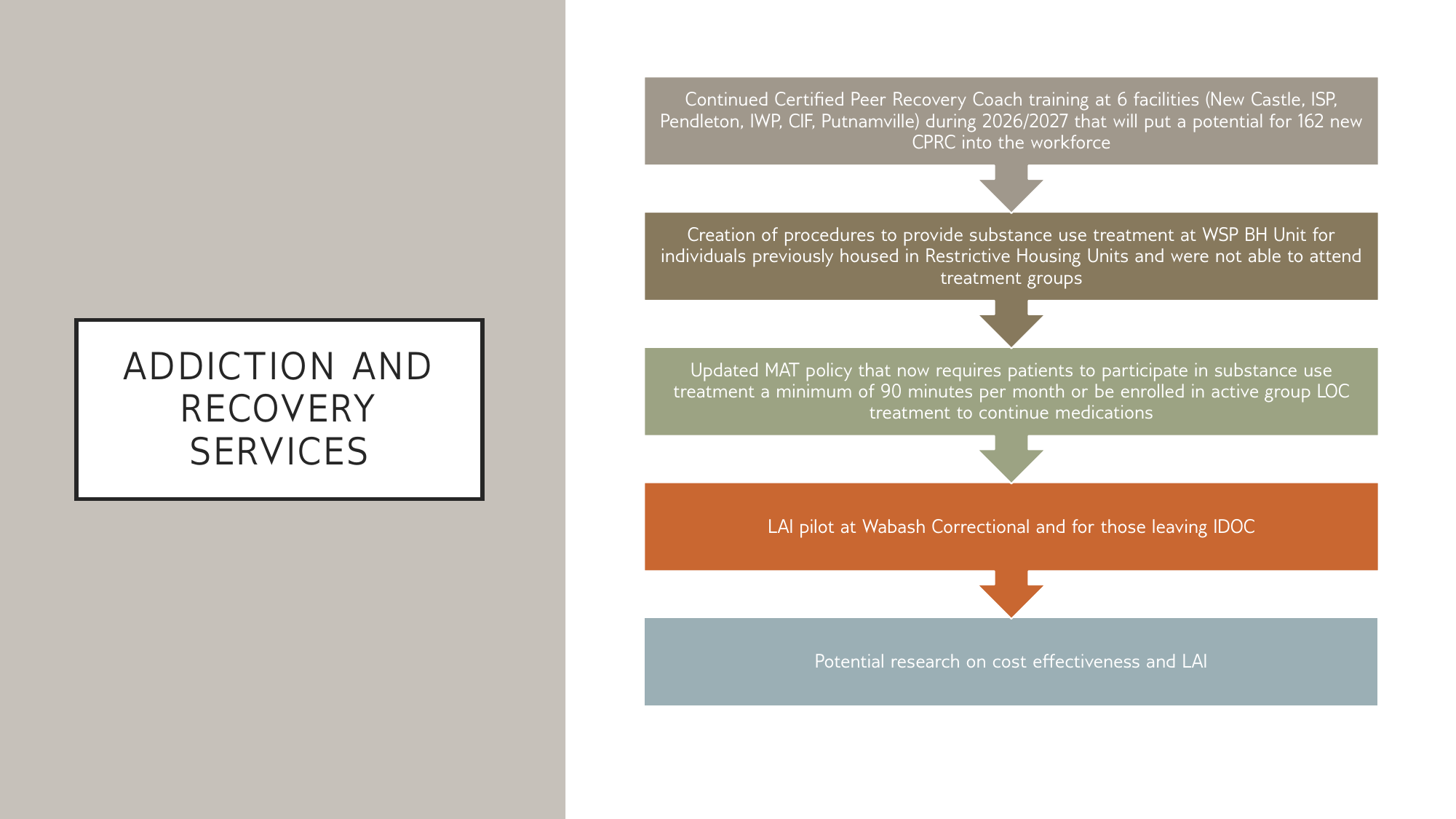

Potential research on cost effectiveness and LAI
LAI pilot at Wabash Correctional and for those leaving IDOC
Updated MAT policy that now requires patients to participate in substance use treatment a minimum of 90 minutes per month or be enrolled in active group LOC treatment to continue medications
Creation of procedures to provide substance use treatment at WSP BH Unit for individuals previously housed in Restrictive Housing Units and were not able to attend treatment groups
Continued Certified Peer Recovery Coach training at 6 facilities (New Castle, ISP, Pendleton, IWP, CIF, Putnamville) during 2026/2027 that will put a potential for 162 new CPRC into the workforce
# Addiction and Recovery Services